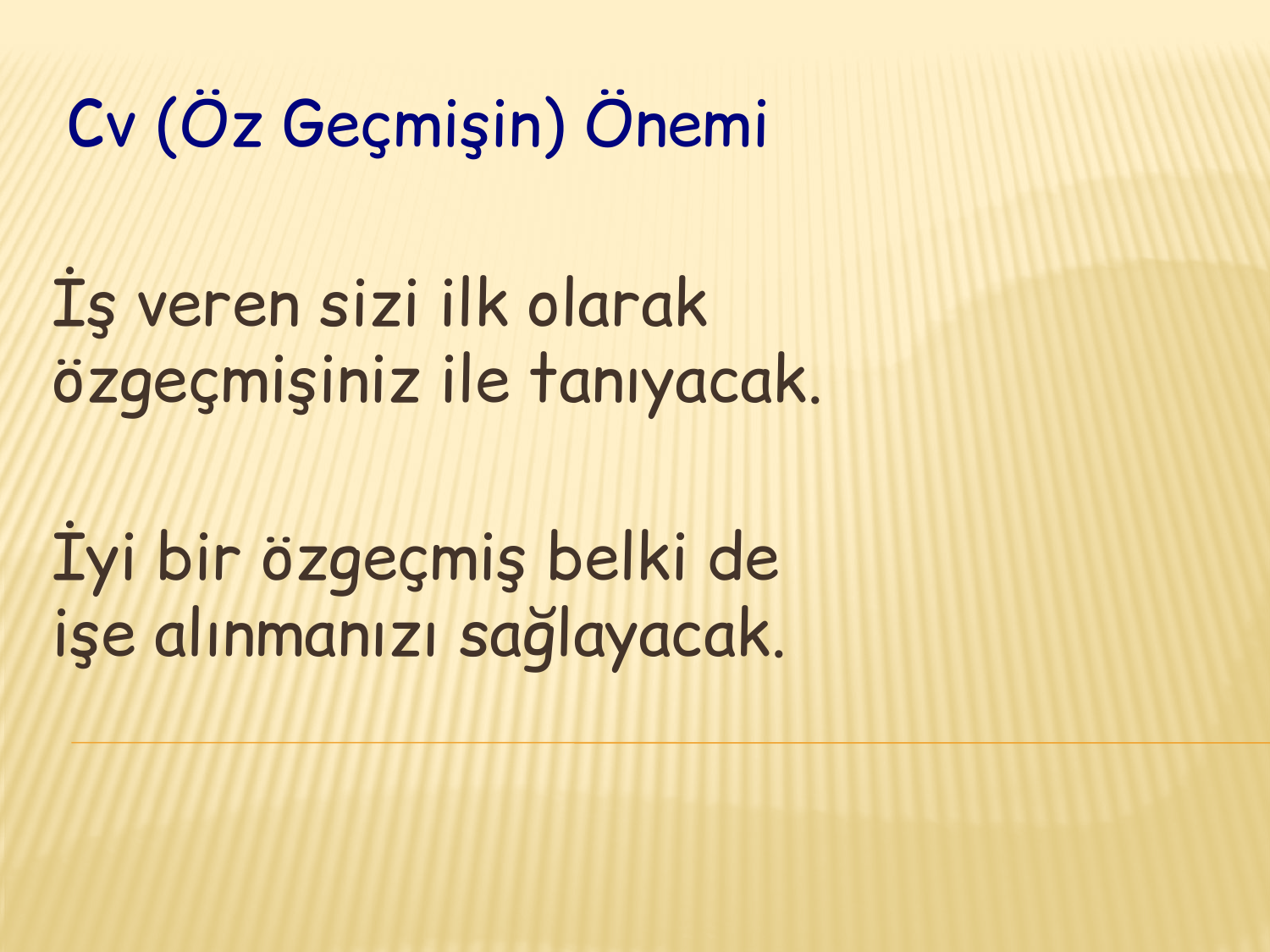

# Cv (Öz Geçmişin) Önemi
İş veren sizi ilk olarak özgeçmişiniz ile tanıyacak.

İyi bir özgeçmiş belki de işe alınmanızı sağlayacak.